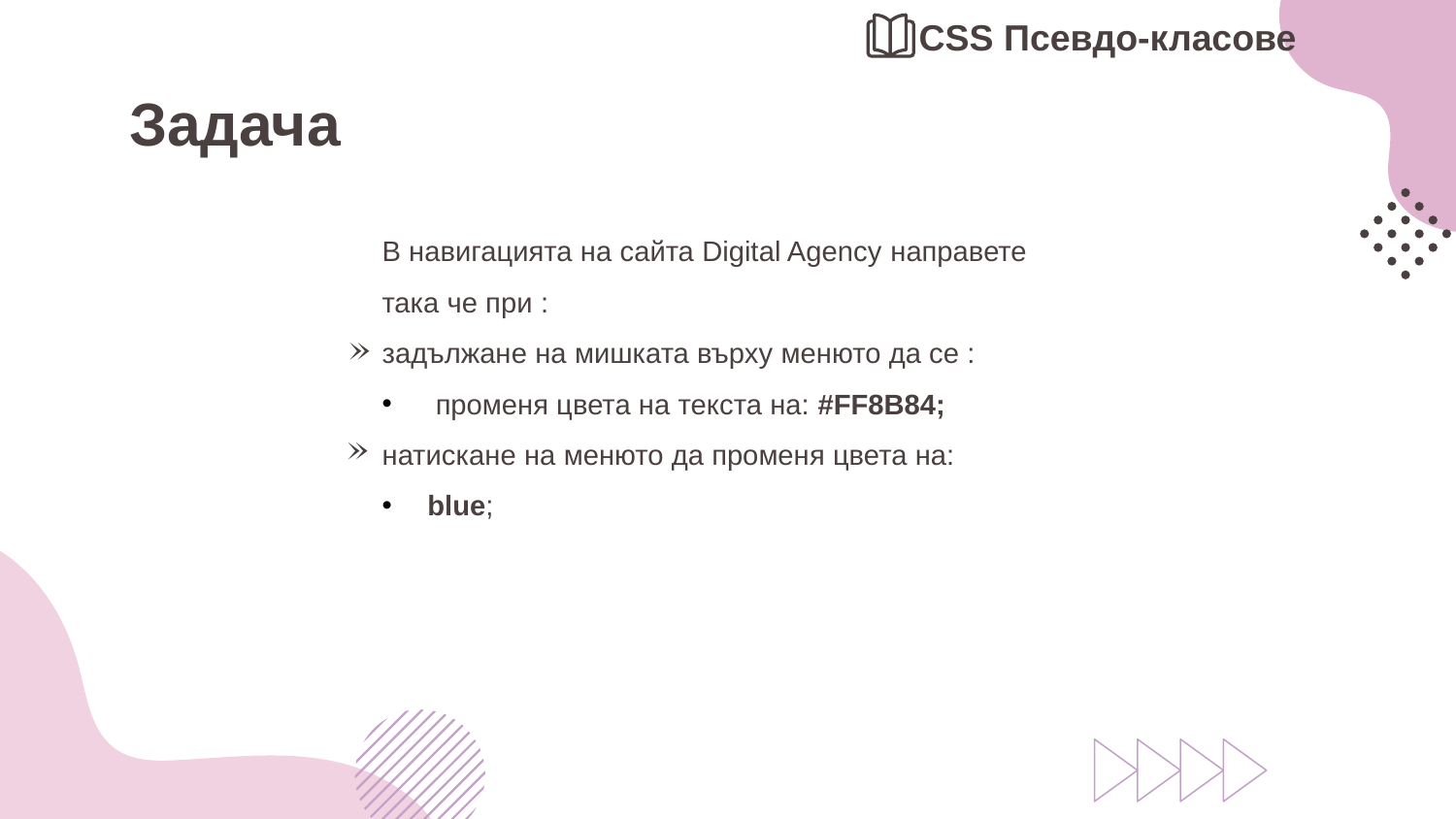

CSS Псевдо-класове

# Задача
В навигацията на сайта Digital Agency направете така че при :
задължане на мишката върху менюто да се :
 променя цвета на текста на: #FF8B84;
натискане на менюто да променя цвета на:
blue;